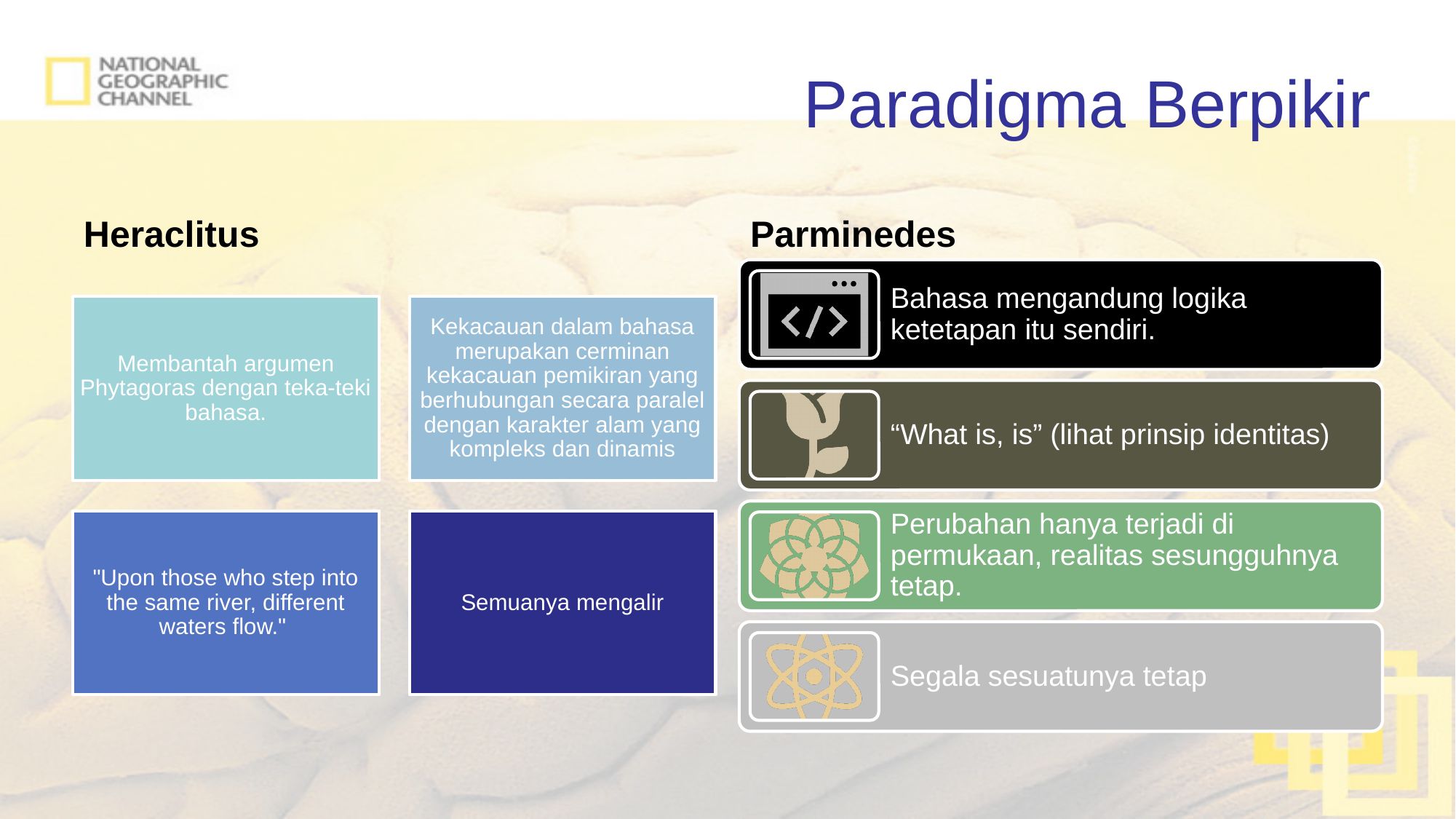

# Paradigma Berpikir
Heraclitus
Parminedes
Membantah argumen Phytagoras dengan teka-teki bahasa.
Kekacauan dalam bahasa merupakan cerminan kekacauan pemikiran yang berhubungan secara paralel dengan karakter alam yang kompleks dan dinamis
"Upon those who step into the same river, different waters flow."
Semuanya mengalir
Bahasa mengandung logika ketetapan itu sendiri.
“What is, is” (lihat prinsip identitas)
Perubahan hanya terjadi di permukaan, realitas sesungguhnya tetap.
Segala sesuatunya tetap